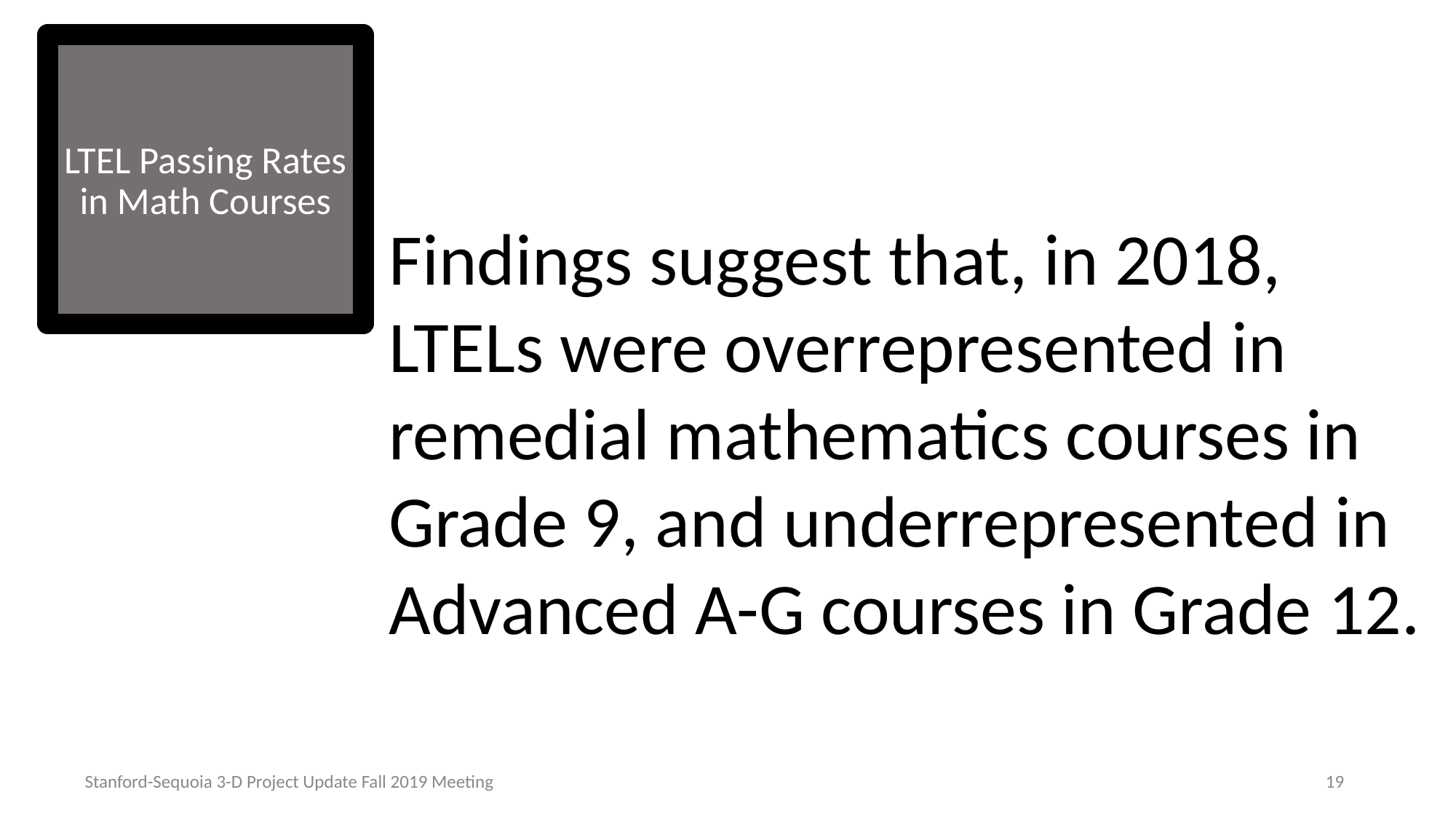

# LTEL Passing Rates in Math Courses
Findings suggest that, in 2018, LTELs were overrepresented in remedial mathematics courses in Grade 9, and underrepresented in Advanced A-G courses in Grade 12.

Stanford-Sequoia 3-D Project Update Fall 2019 Meeting
19